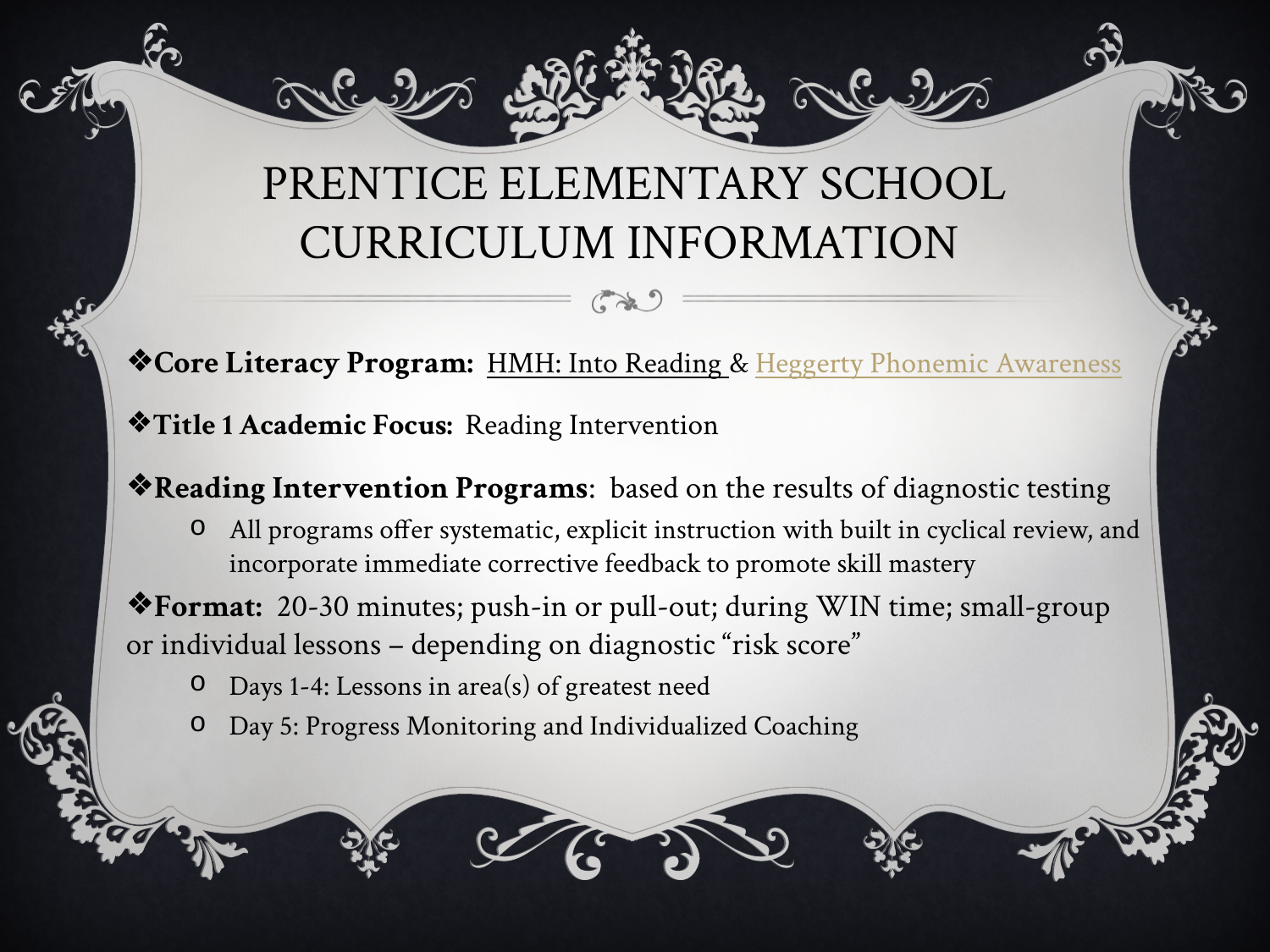

# PRENTICE ELEMENTARY SCHOOL CURRICULUM INFORMATION
Core Literacy Program:  HMH: Into Reading & Heggerty Phonemic Awareness
Title 1 Academic Focus:  Reading Intervention
Reading Intervention Programs:  based on the results of diagnostic testing
All programs offer systematic, explicit instruction with built in cyclical review, and incorporate immediate corrective feedback to promote skill mastery
Format:  20-30 minutes; push-in or pull-out; during WIN time; small-group or individual lessons – depending on diagnostic “risk score”
Days 1-4: Lessons in area(s) of greatest need
Day 5: Progress Monitoring and Individualized Coaching